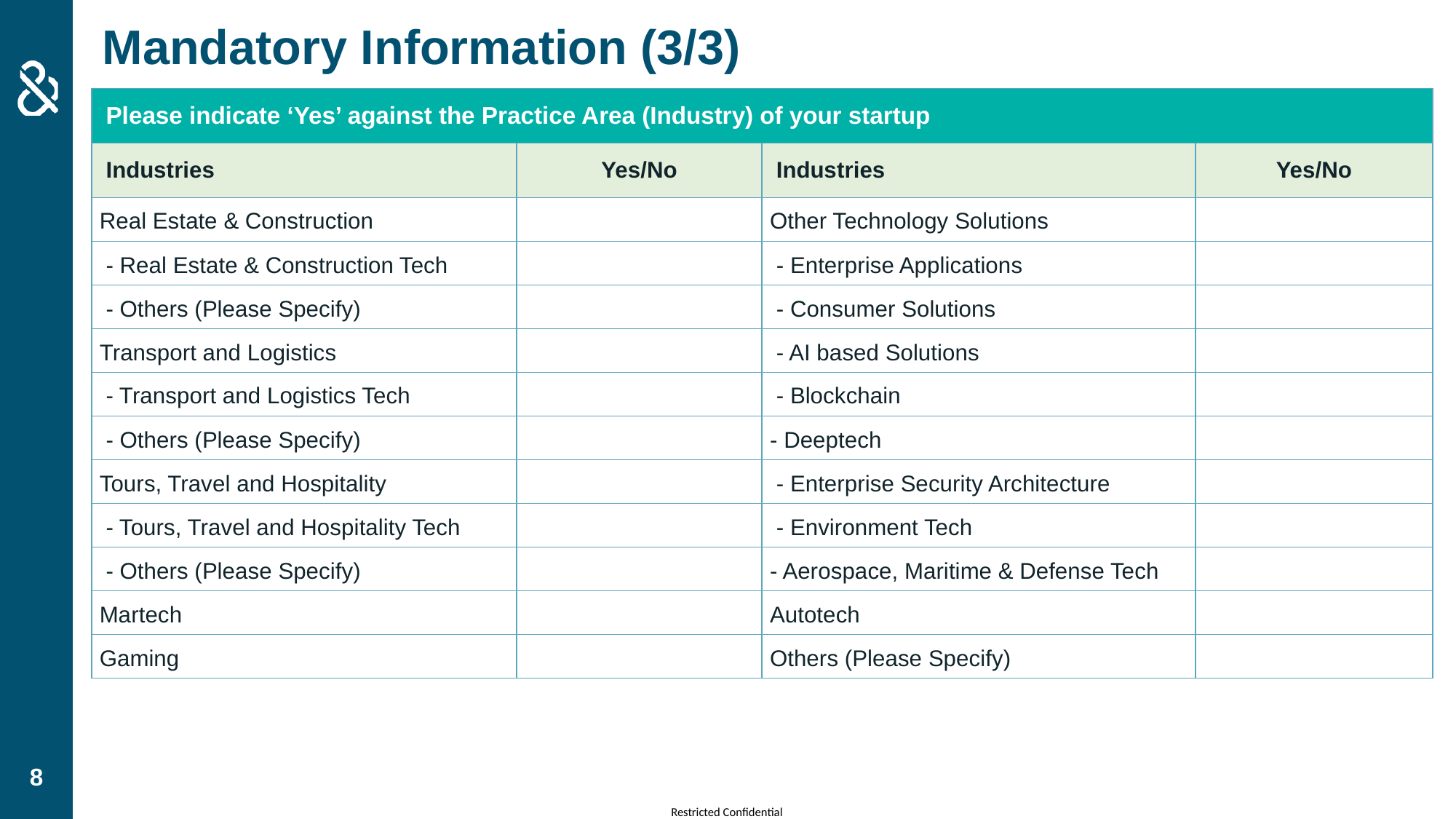

Mandatory Information (3/3)
| Please indicate ‘Yes’ against the Practice Area (Industry) of your startup |  | Company Details |  |
| --- | --- | --- | --- |
| Industries | Yes/No | Industries | Yes/No |
| Real Estate & Construction |  | Other Technology Solutions |  |
| - Real Estate & Construction Tech |  | - Enterprise Applications |  |
| - Others (Please Specify) |  | - Consumer Solutions |  |
| Transport and Logistics |  | - AI based Solutions |  |
| - Transport and Logistics Tech |  | - Blockchain |  |
| - Others (Please Specify) |  | - Deeptech |  |
| Tours, Travel and Hospitality |  | - Enterprise Security Architecture |  |
| - Tours, Travel and Hospitality Tech |  | - Environment Tech |  |
| - Others (Please Specify) |  | - Aerospace, Maritime & Defense Tech |  |
| Martech |  | Autotech |  |
| Gaming |  | Others (Please Specify) |  |